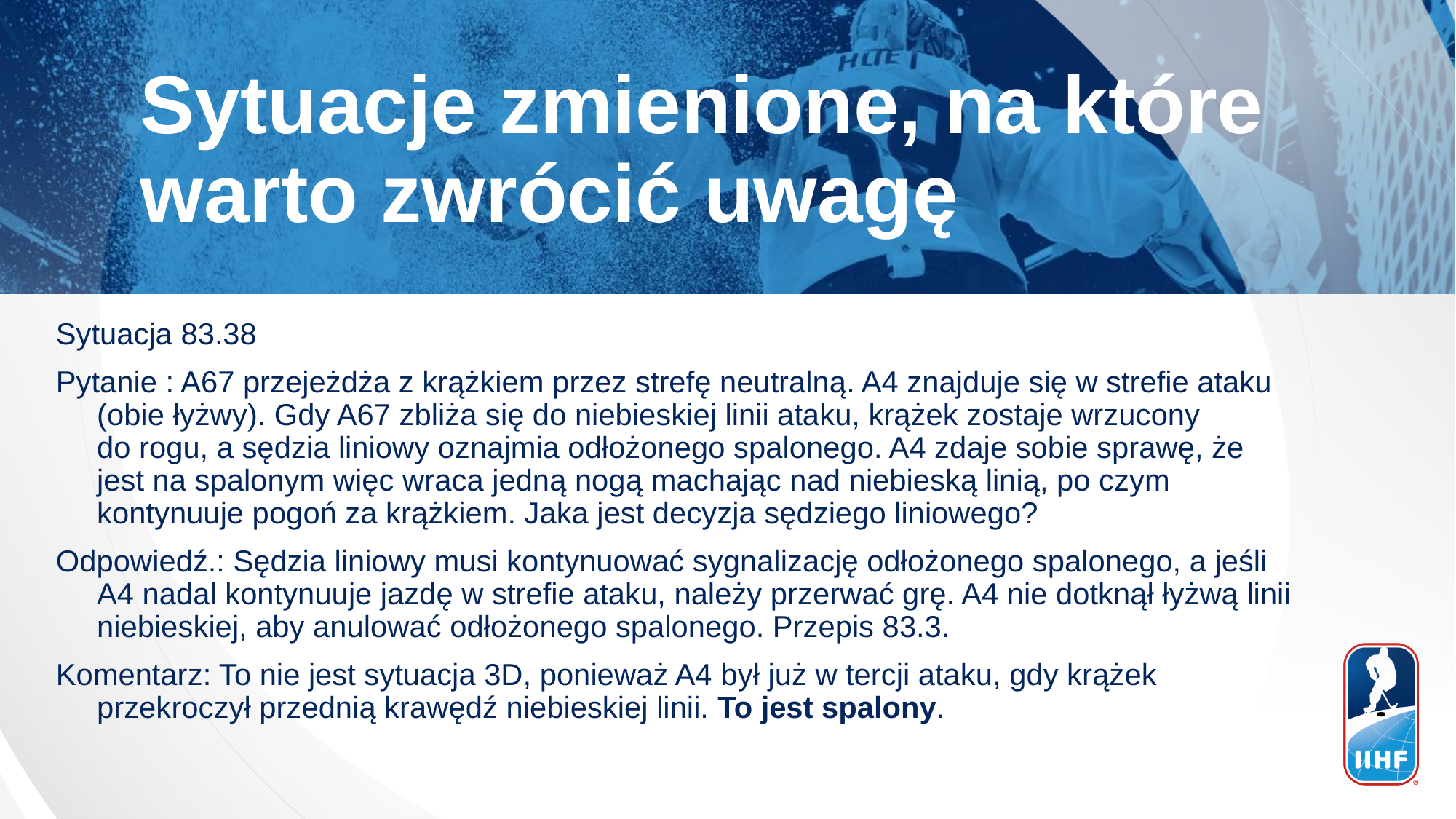

Sytuacje zmienione, na które warto zwrócić uwagę

Sytuacja 83.38
Pytanie : A67 przejeżdża z krążkiem przez strefę neutralną. A4 znajduje się w strefie ataku (obie łyżwy). Gdy A67 zbliża się do niebieskiej linii ataku, krążek zostaje wrzucony
do rogu, a sędzia liniowy oznajmia odłożonego spalonego. A4 zdaje sobie sprawę, że jest na spalonym więc wraca jedną nogą machając nad niebieską linią, po czym kontynuuje pogoń za krążkiem. Jaka jest decyzja sędziego liniowego?
Odpowiedź.: Sędzia liniowy musi kontynuować sygnalizację odłożonego spalonego, a jeśli A4 nadal kontynuuje jazdę w strefie ataku, należy przerwać grę. A4 nie dotknął łyżwą linii niebieskiej, aby anulować odłożonego spalonego. Przepis 83.3.
Komentarz: To nie jest sytuacja 3D, ponieważ A4 był już w tercji ataku, gdy krążek przekroczył przednią krawędź niebieskiej linii. To jest spalony.